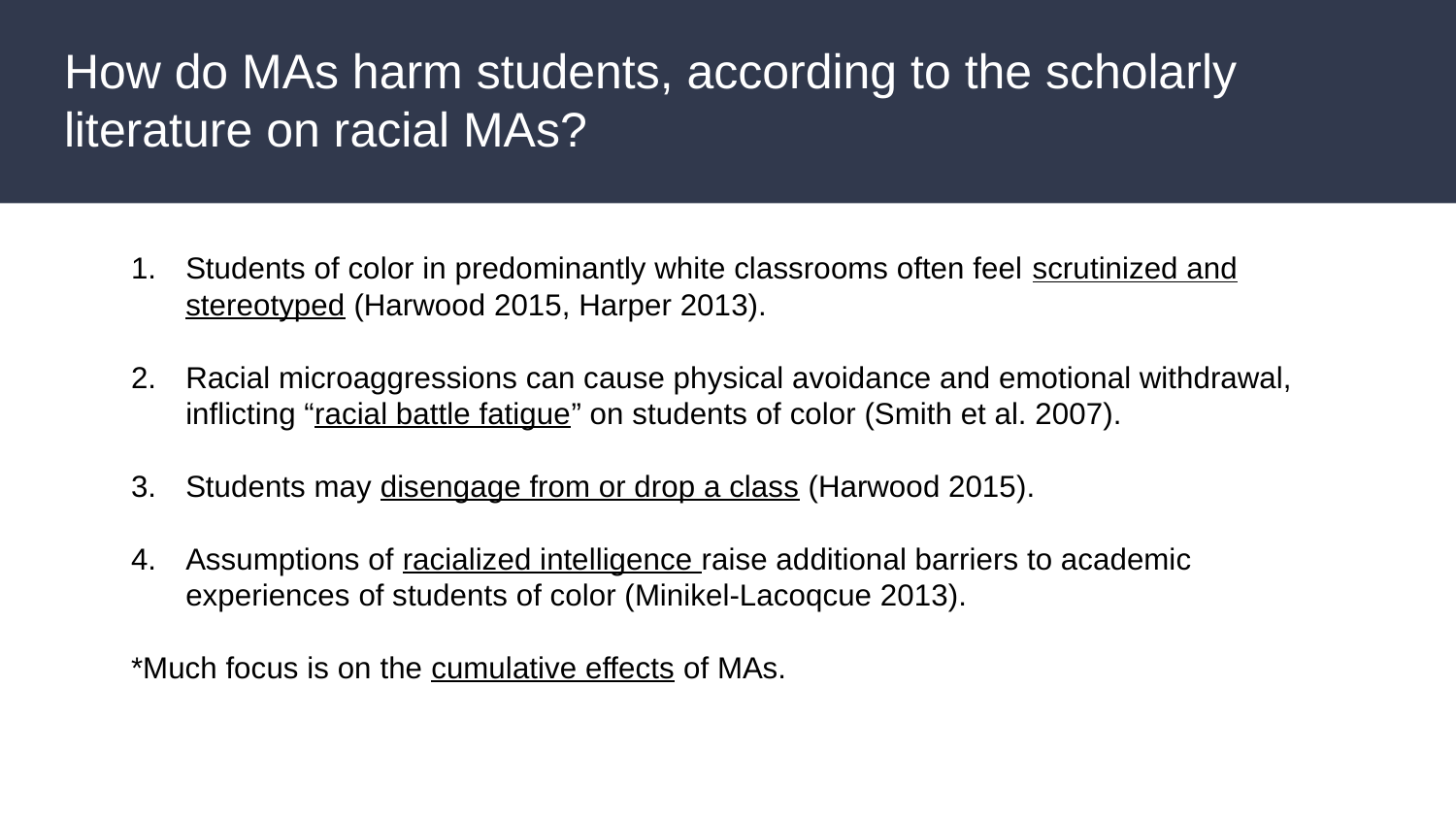

# How do MAs harm students, according to the scholarly literature on racial MAs?

Students of color in predominantly white classrooms often feel scrutinized and stereotyped (Harwood 2015, Harper 2013).

Racial microaggressions can cause physical avoidance and emotional withdrawal, inflicting “racial battle fatigue” on students of color (Smith et al. 2007).

Students may disengage from or drop a class (Harwood 2015).

Assumptions of racialized intelligence raise additional barriers to academic experiences of students of color (Minikel-Lacoqcue 2013).

*Much focus is on the cumulative effects of MAs.